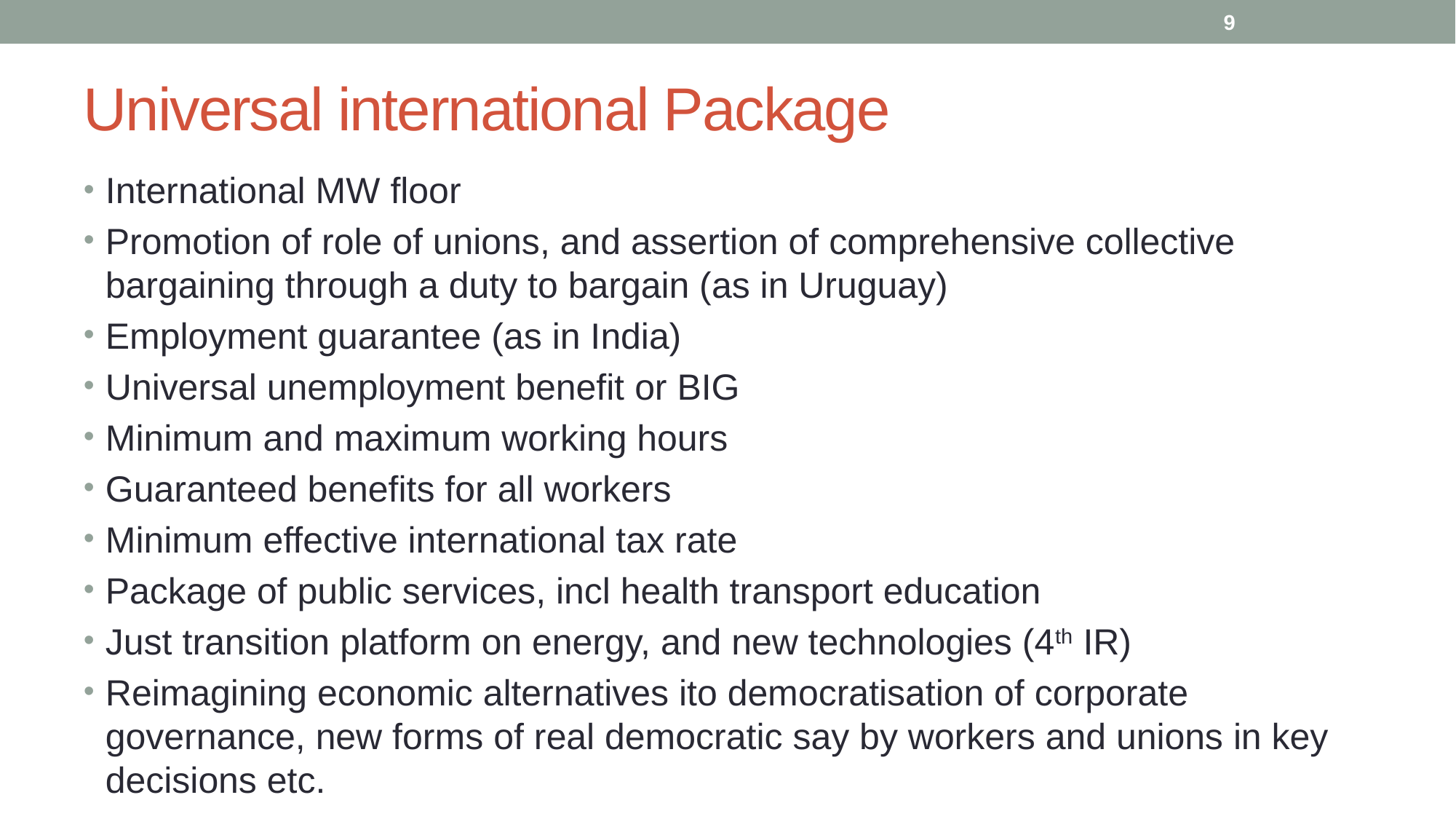

9
# Universal international Package
International MW floor
Promotion of role of unions, and assertion of comprehensive collective bargaining through a duty to bargain (as in Uruguay)
Employment guarantee (as in India)
Universal unemployment benefit or BIG
Minimum and maximum working hours
Guaranteed benefits for all workers
Minimum effective international tax rate
Package of public services, incl health transport education
Just transition platform on energy, and new technologies (4th IR)
Reimagining economic alternatives ito democratisation of corporate governance, new forms of real democratic say by workers and unions in key decisions etc.